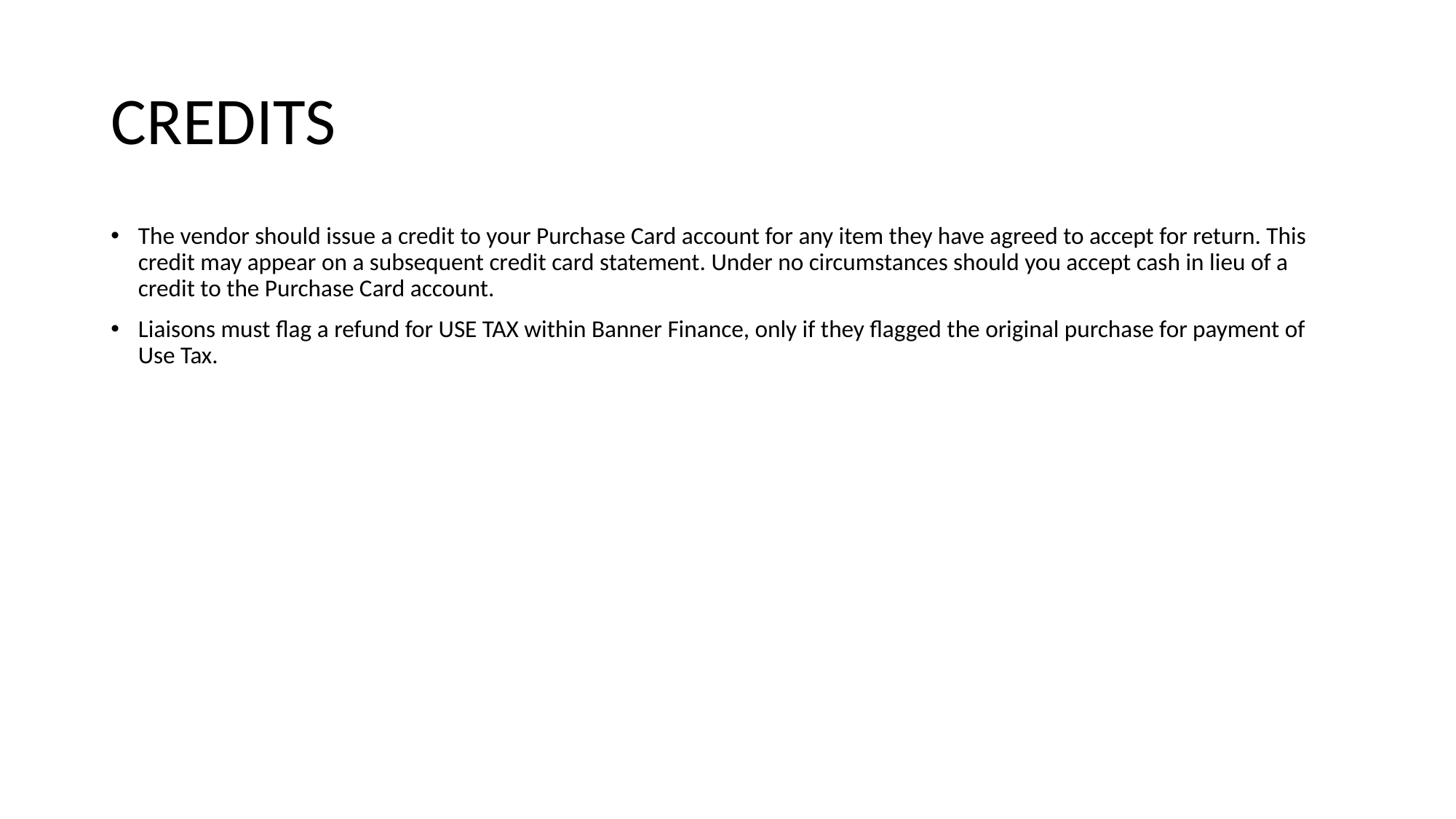

# CREDITS
The vendor should issue a credit to your Purchase Card account for any item they have agreed to accept for return. This credit may appear on a subsequent credit card statement. Under no circumstances should you accept cash in lieu of a credit to the Purchase Card account.
Liaisons must flag a refund for USE TAX within Banner Finance, only if they flagged the original purchase for payment of Use Tax.